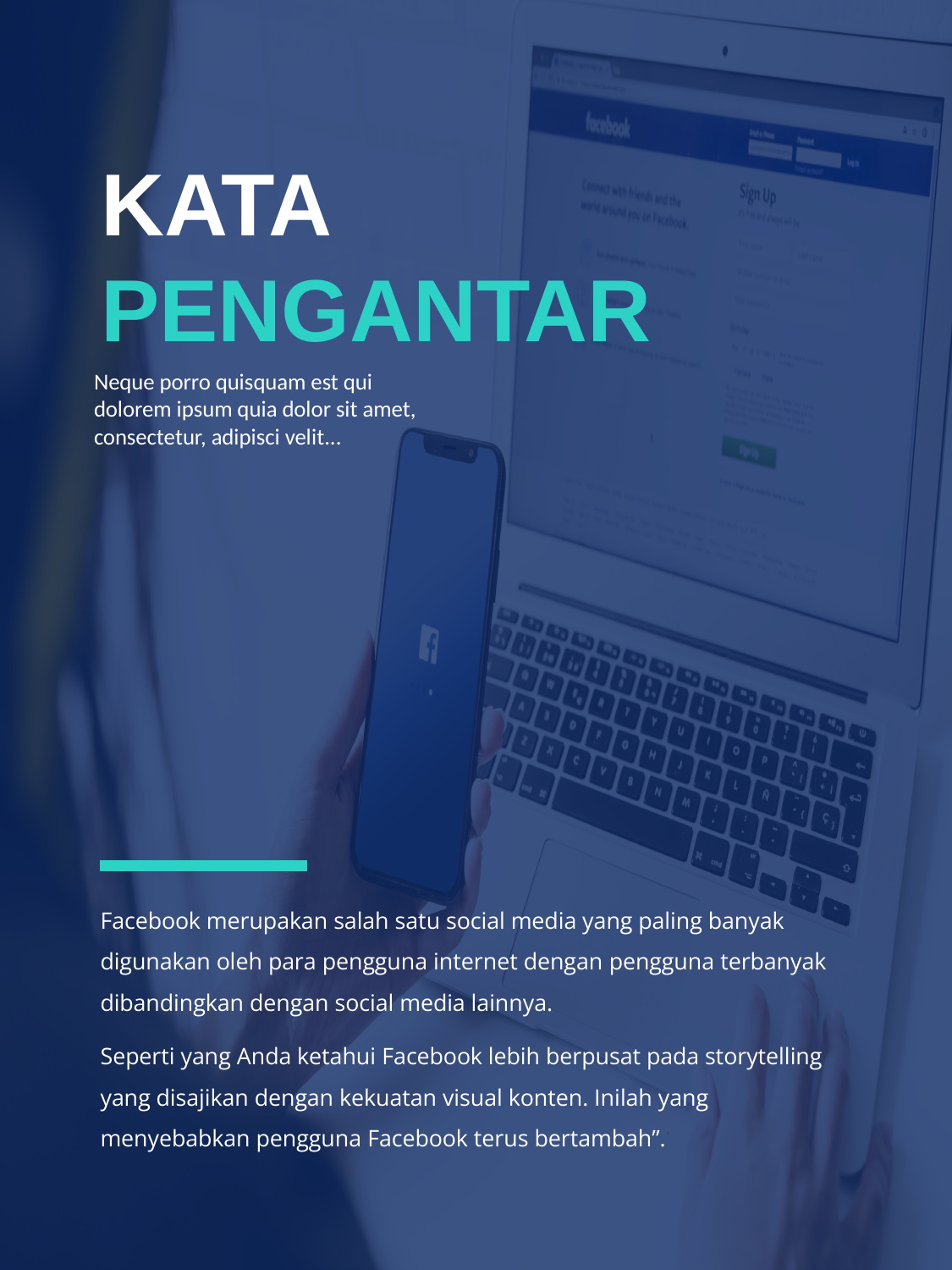

KATA
PENGANTAR
Neque porro quisquam est qui dolorem ipsum quia dolor sit amet, consectetur, adipisci velit...

Facebook merupakan salah satu social media yang paling banyak digunakan oleh para pengguna internet dengan pengguna terbanyak dibandingkan dengan social media lainnya.
Seperti yang Anda ketahui Facebook lebih berpusat pada storytelling yang disajikan dengan kekuatan visual konten. Inilah yang menyebabkan pengguna Facebook terus bertambah”.